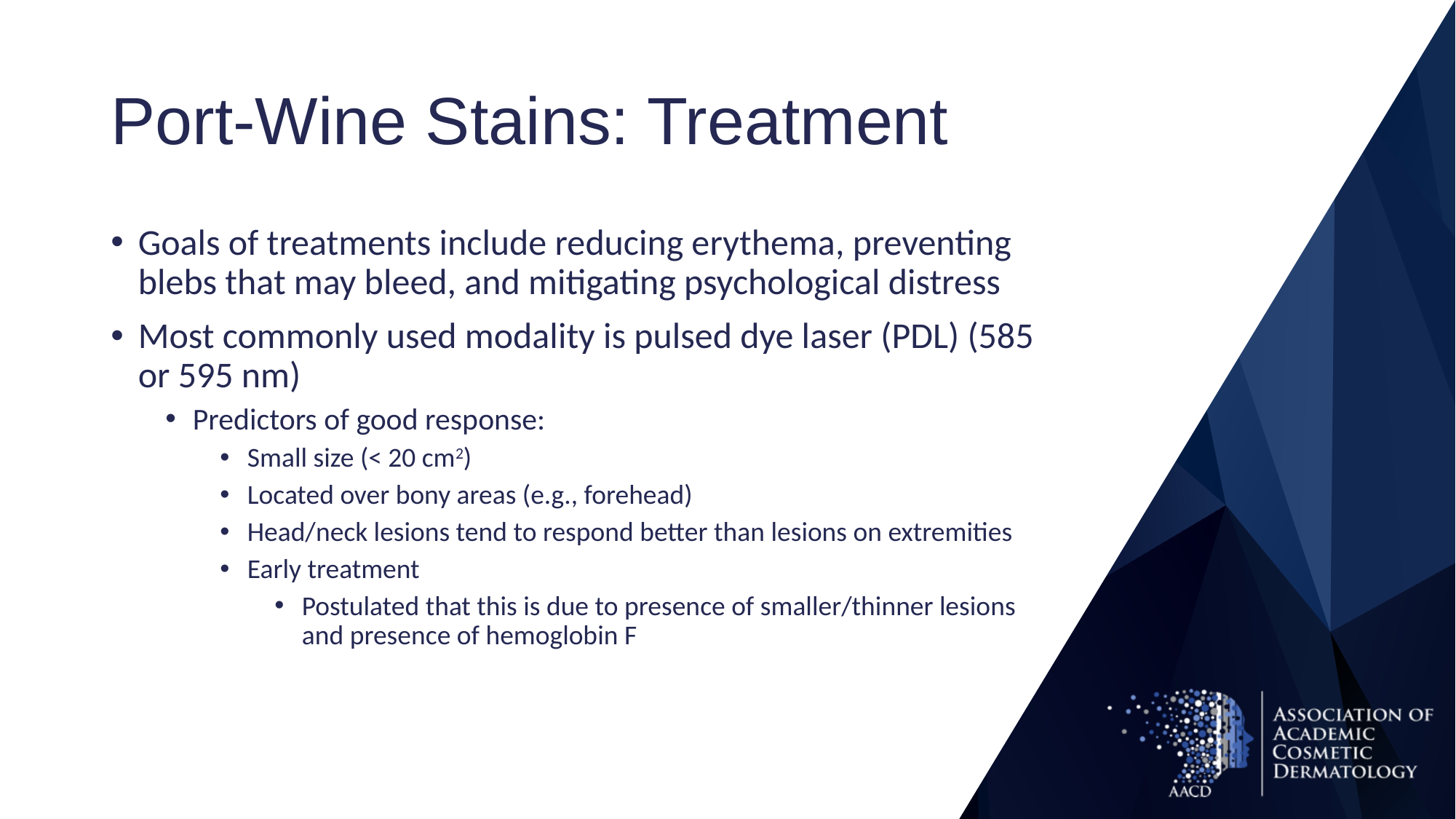

# Port-Wine Stains: Treatment
Goals of treatments include reducing erythema, preventing blebs that may bleed, and mitigating psychological distress
Most commonly used modality is pulsed dye laser (PDL) (585 or 595 nm)
Predictors of good response:
Small size (< 20 cm2)
Located over bony areas (e.g., forehead)
Head/neck lesions tend to respond better than lesions on extremities
Early treatment
Postulated that this is due to presence of smaller/thinner lesions and presence of hemoglobin F